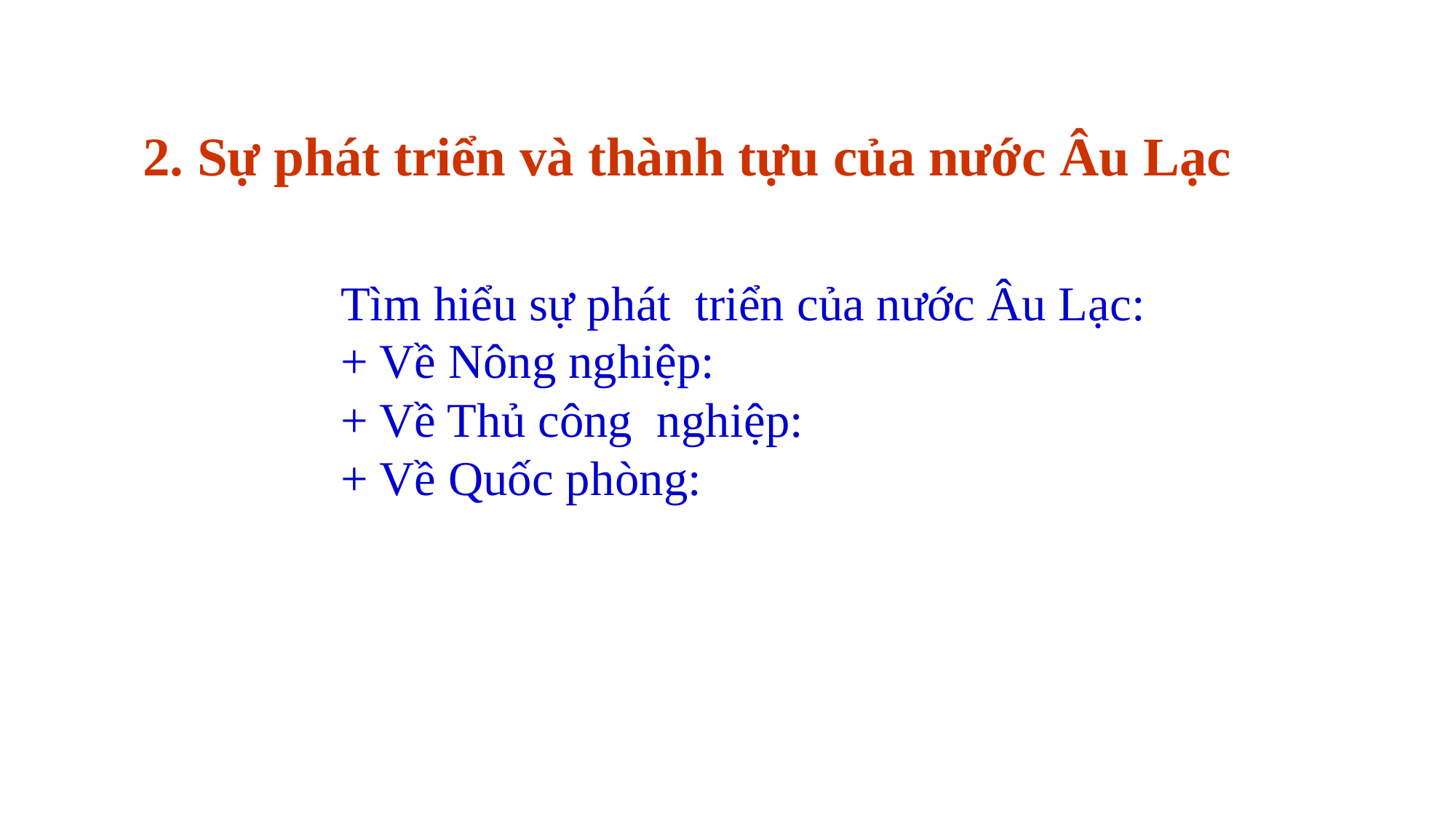

2. Sự phát triển và thành tựu của nước Âu Lạc
Tìm hiểu sự phát  triển của nước Âu Lạc:
+ Về Nông nghiệp:
+ Về Thủ công  nghiệp:
+ Về Quốc phòng: